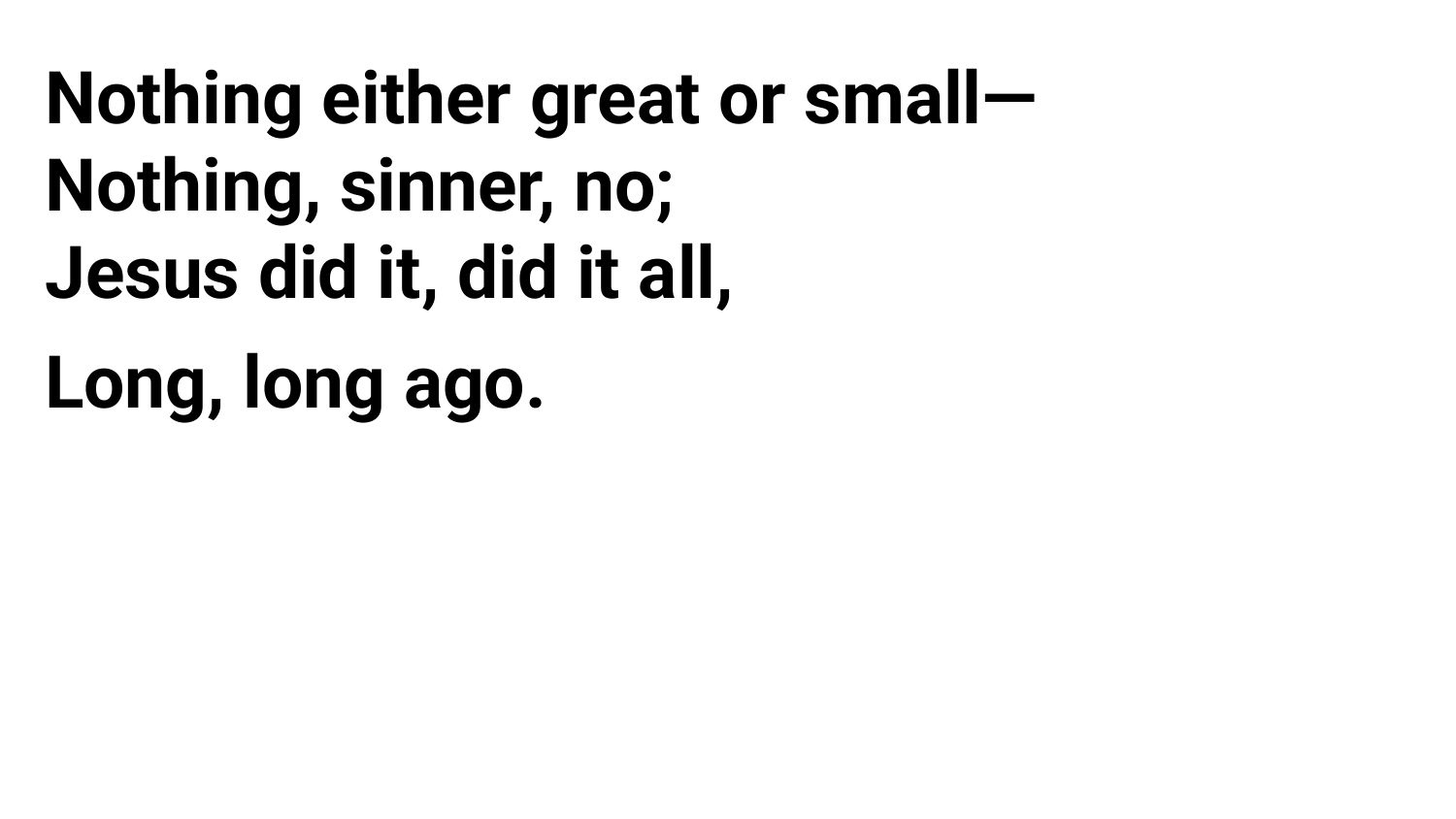

Nothing either great or small—
Nothing, sinner, no;
Jesus did it, did it all,
Long, long ago.